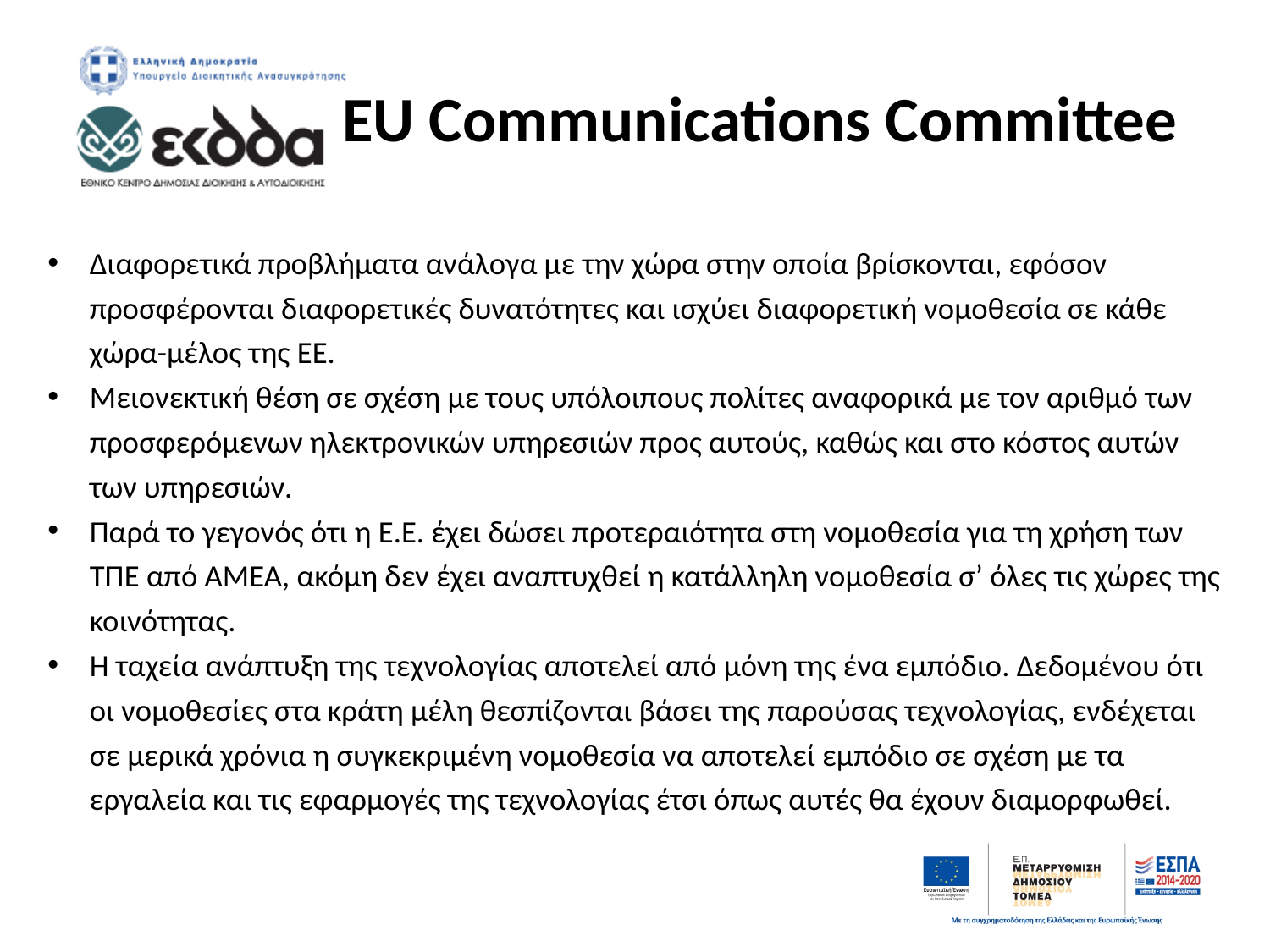

# EU Communications Committee
Διαφορετικά προβλήματα ανάλογα με την χώρα στην οποία βρίσκονται, εφόσον προσφέρονται διαφορετικές δυνατότητες και ισχύει διαφορετική νομοθεσία σε κάθε χώρα-μέλος της ΕΕ.
Μειονεκτική θέση σε σχέση με τους υπόλοιπους πολίτες αναφορικά με τον αριθμό των προσφερόμενων ηλεκτρονικών υπηρεσιών προς αυτούς, καθώς και στο κόστος αυτών των υπηρεσιών.
Παρά το γεγονός ότι η Ε.Ε. έχει δώσει προτεραιότητα στη νομοθεσία για τη χρήση των ΤΠΕ από ΑΜΕΑ, ακόμη δεν έχει αναπτυχθεί η κατάλληλη νομοθεσία σ’ όλες τις χώρες της κοινότητας.
Η ταχεία ανάπτυξη της τεχνολογίας αποτελεί από μόνη της ένα εμπόδιο. Δεδομένου ότι οι νομοθεσίες στα κράτη μέλη θεσπίζονται βάσει της παρούσας τεχνολογίας, ενδέχεται σε μερικά χρόνια η συγκεκριμένη νομοθεσία να αποτελεί εμπόδιο σε σχέση με τα εργαλεία και τις εφαρμογές της τεχνολογίας έτσι όπως αυτές θα έχουν διαμορφωθεί.